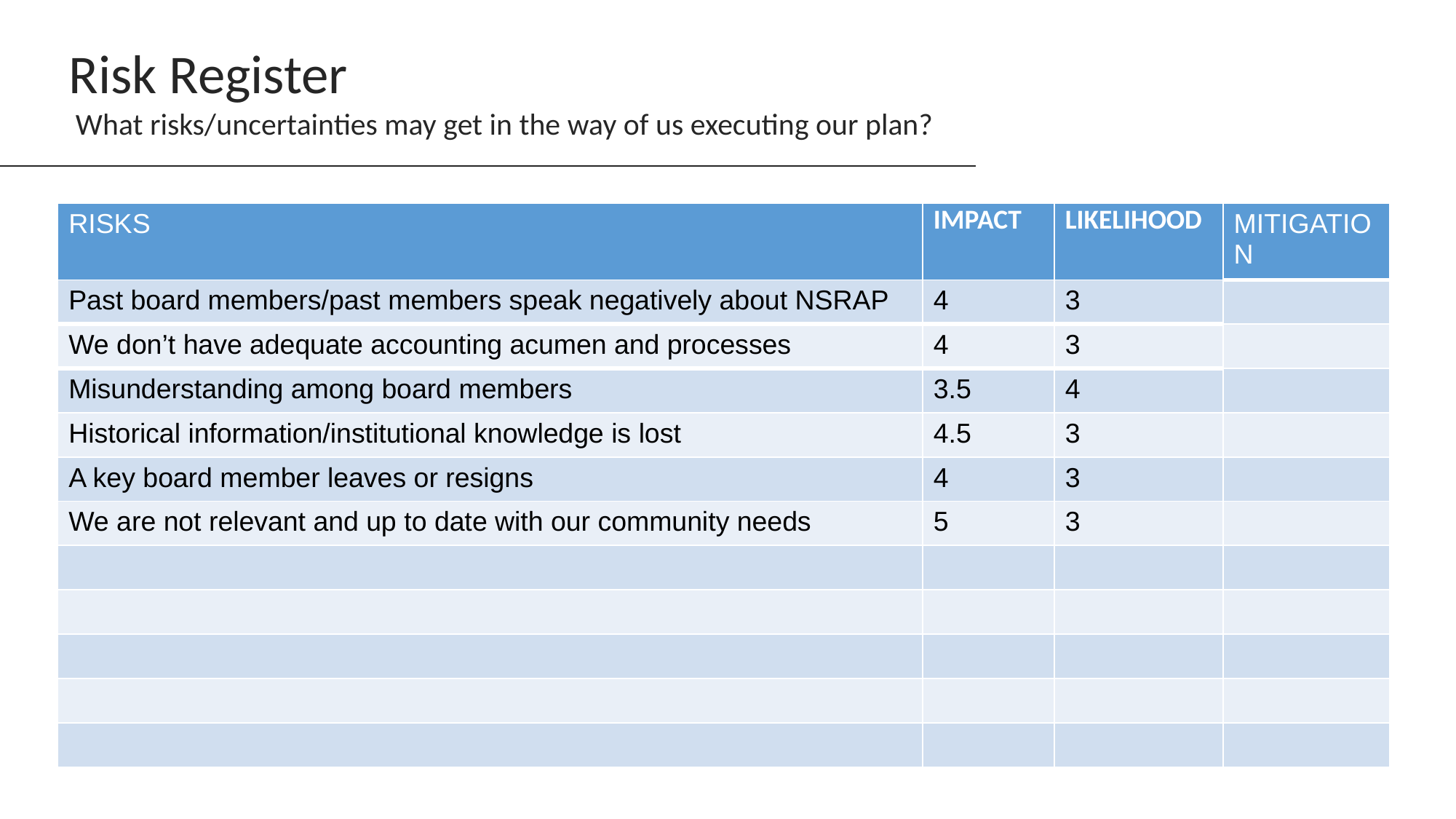

Risk Register
 What risks/uncertainties may get in the way of us executing our plan?

| RISKS | IMPACT | LIKELIHOOD | MITIGATION |
| --- | --- | --- | --- |
| Past board members/past members speak negatively about NSRAP | 4 | 3 |  |
| We don’t have adequate accounting acumen and processes | 4 | 3 |  |
| Misunderstanding among board members | 3.5 | 4 |  |
| Historical information/institutional knowledge is lost | 4.5 | 3 |  |
| A key board member leaves or resigns | 4 | 3 |  |
| We are not relevant and up to date with our community needs | 5 | 3 |  |
|  |  |  |  |
|  |  |  |  |
|  |  |  |  |
|  |  |  |  |
|  |  |  |  |